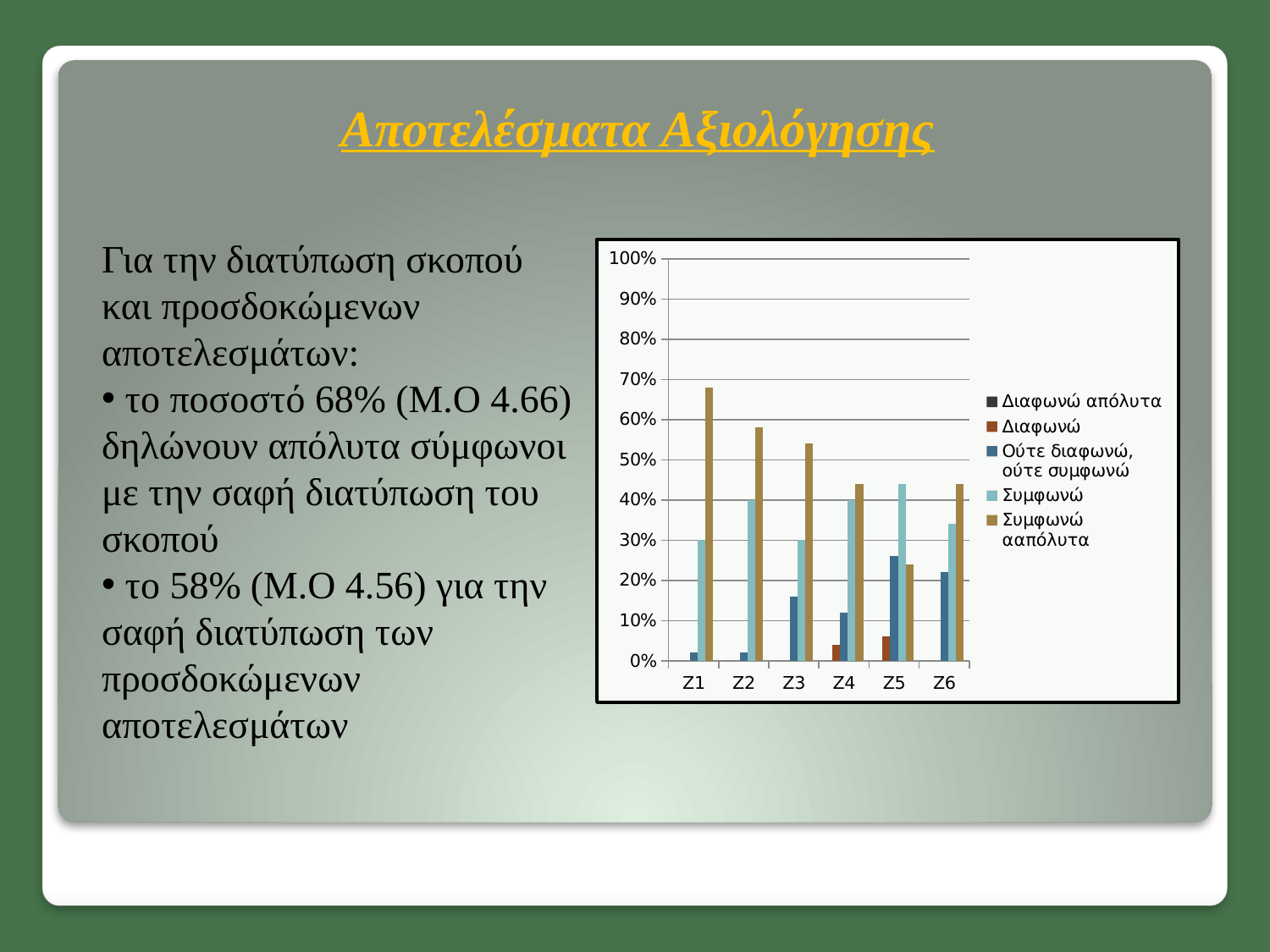

# Αποτελέσματα Αξιολόγησης
Για την διατύπωση σκοπού και προσδοκώμενων αποτελεσμάτων:
 το ποσοστό 68% (Μ.Ο 4.66) δηλώνουν απόλυτα σύμφωνοι με την σαφή διατύπωση του σκοπού
 το 58% (Μ.Ο 4.56) για την σαφή διατύπωση των προσδοκώμενων αποτελεσμάτων

### Chart

| Category | Διαφωνώ απόλυτα | Διαφωνώ | Ούτε διαφωνώ, ούτε συμφωνώ | Συμφωνώ | Συμφωνώ ααπόλυτα |
|---|---|---|---|---|---|
| Ζ1 | 0.0 | 0.0 | 0.02000000000000001 | 0.3000000000000003 | 0.68 |
| Ζ2 | 0.0 | 0.0 | 0.02000000000000001 | 0.4 | 0.5800000000000001 |
| Ζ3 | 0.0 | 0.0 | 0.16 | 0.3000000000000003 | 0.54 |
| Ζ4 | 0.0 | 0.04000000000000002 | 0.12000000000000002 | 0.4 | 0.44 |
| Ζ5 | 0.0 | 0.06000000000000003 | 0.26 | 0.44 | 0.2400000000000002 |
| Ζ6 | 0.0 | 0.0 | 0.22 | 0.34 | 0.44 |